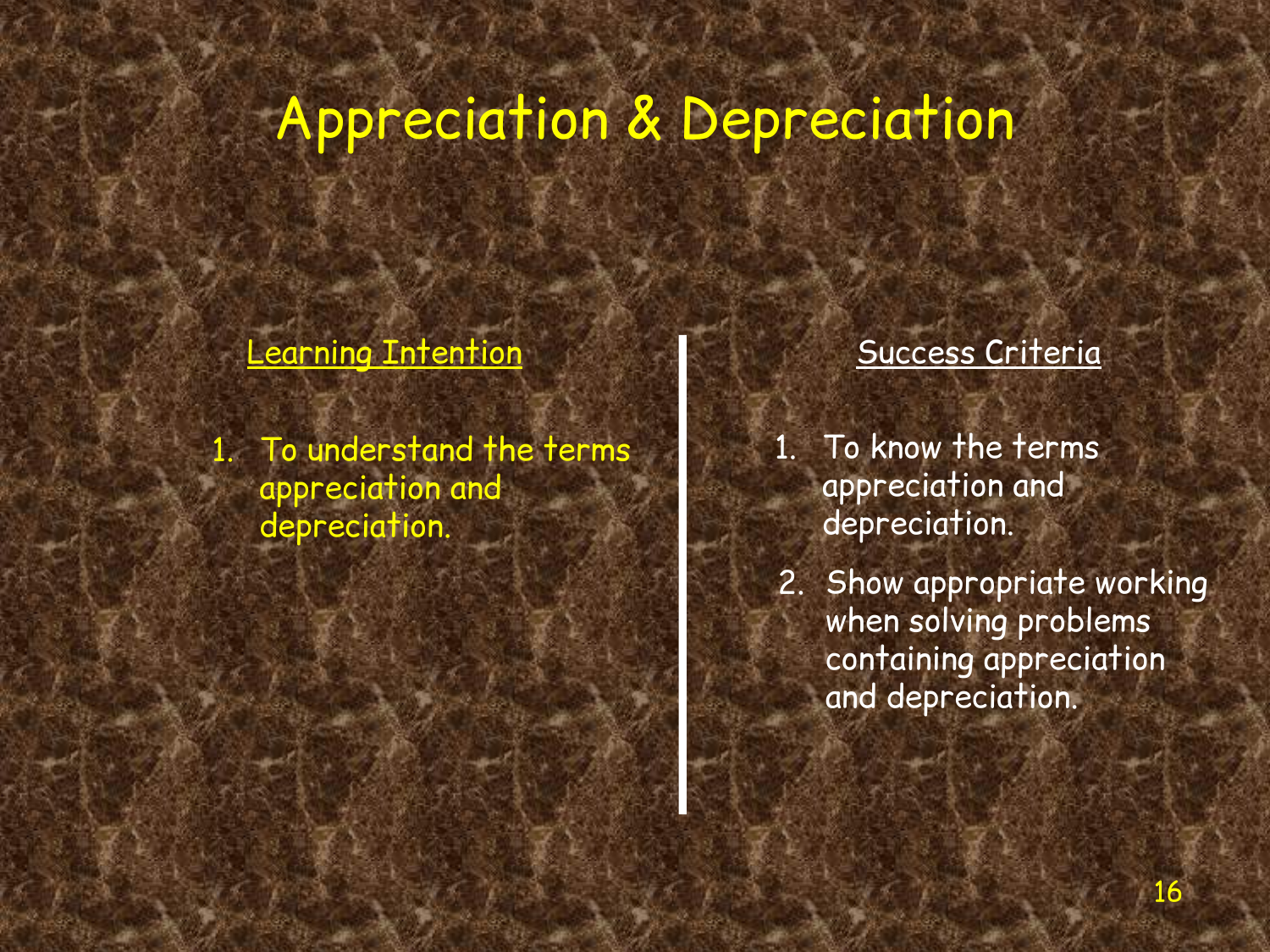

Appreciation & Depreciation
Learning Intention
Success Criteria

To know the terms appreciation and depreciation.
To understand the terms appreciation and depreciation.
Show appropriate working
	when solving problems containing appreciation and depreciation.
16